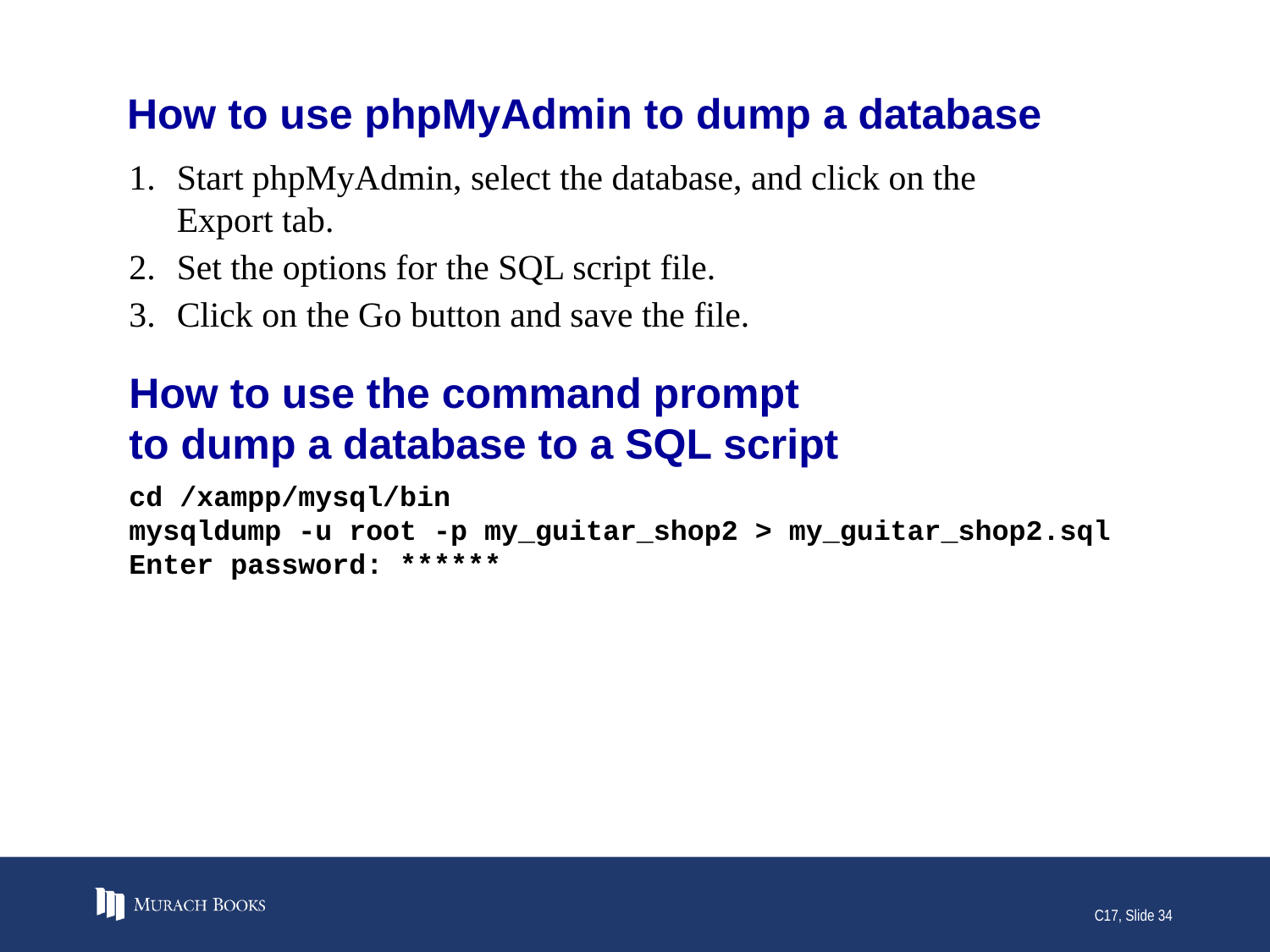

# How to use phpMyAdmin to dump a database
Start phpMyAdmin, select the database, and click on the Export tab.
Set the options for the SQL script file.
Click on the Go button and save the file.
How to use the command prompt
to dump a database to a SQL script
cd /xampp/mysql/bin
mysqldump -u root -p my_guitar_shop2 > my_guitar_shop2.sql
Enter password: ******

C17, Slide 34